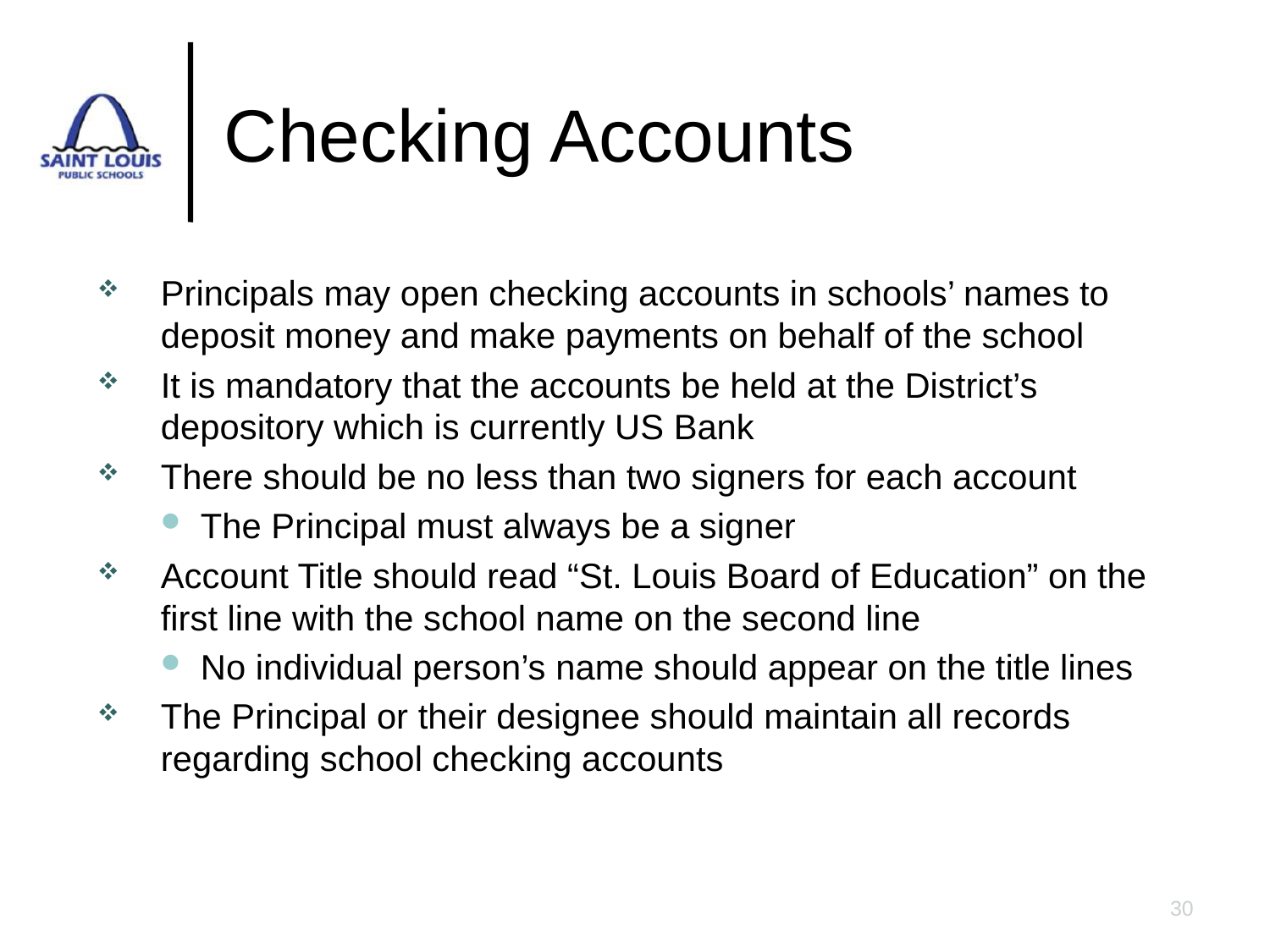

# Checking Accounts
Principals may open checking accounts in schools’ names to deposit money and make payments on behalf of the school
It is mandatory that the accounts be held at the District’s depository which is currently US Bank
There should be no less than two signers for each account
The Principal must always be a signer
Account Title should read “St. Louis Board of Education” on the first line with the school name on the second line
No individual person’s name should appear on the title lines
The Principal or their designee should maintain all records regarding school checking accounts

30